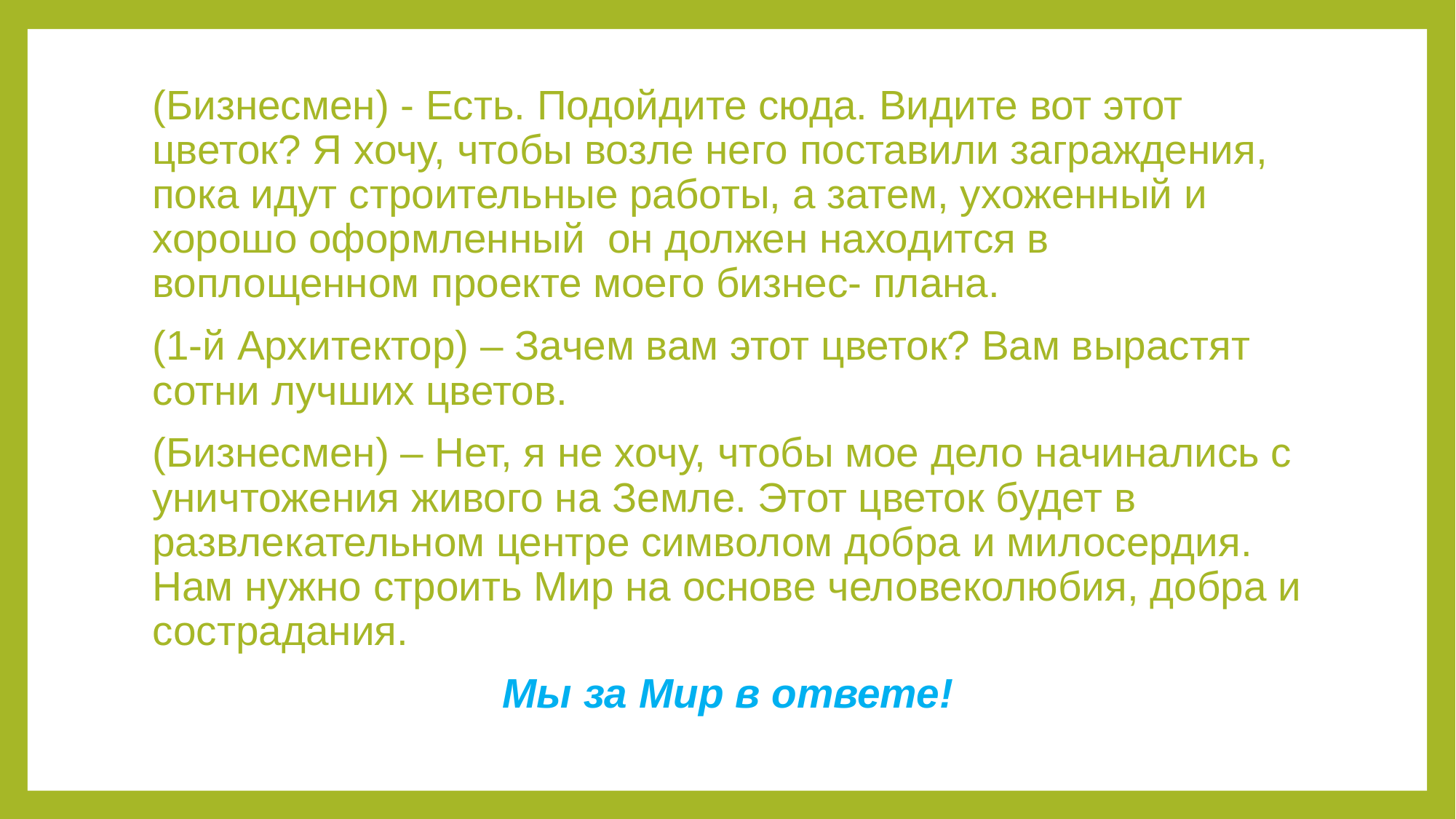

(Бизнесмен) - Есть. Подойдите сюда. Видите вот этот цветок? Я хочу, чтобы возле него поставили заграждения, пока идут строительные работы, а затем, ухоженный и хорошо оформленный  он должен находится в воплощенном проекте моего бизнес- плана.
(1-й Архитектор) – Зачем вам этот цветок? Вам вырастят сотни лучших цветов.
(Бизнесмен) – Нет, я не хочу, чтобы мое дело начинались с уничтожения живого на Земле. Этот цветок будет в развлекательном центре символом добра и милосердия. Нам нужно строить Мир на основе человеколюбия, добра и сострадания.
Мы за Мир в ответе!